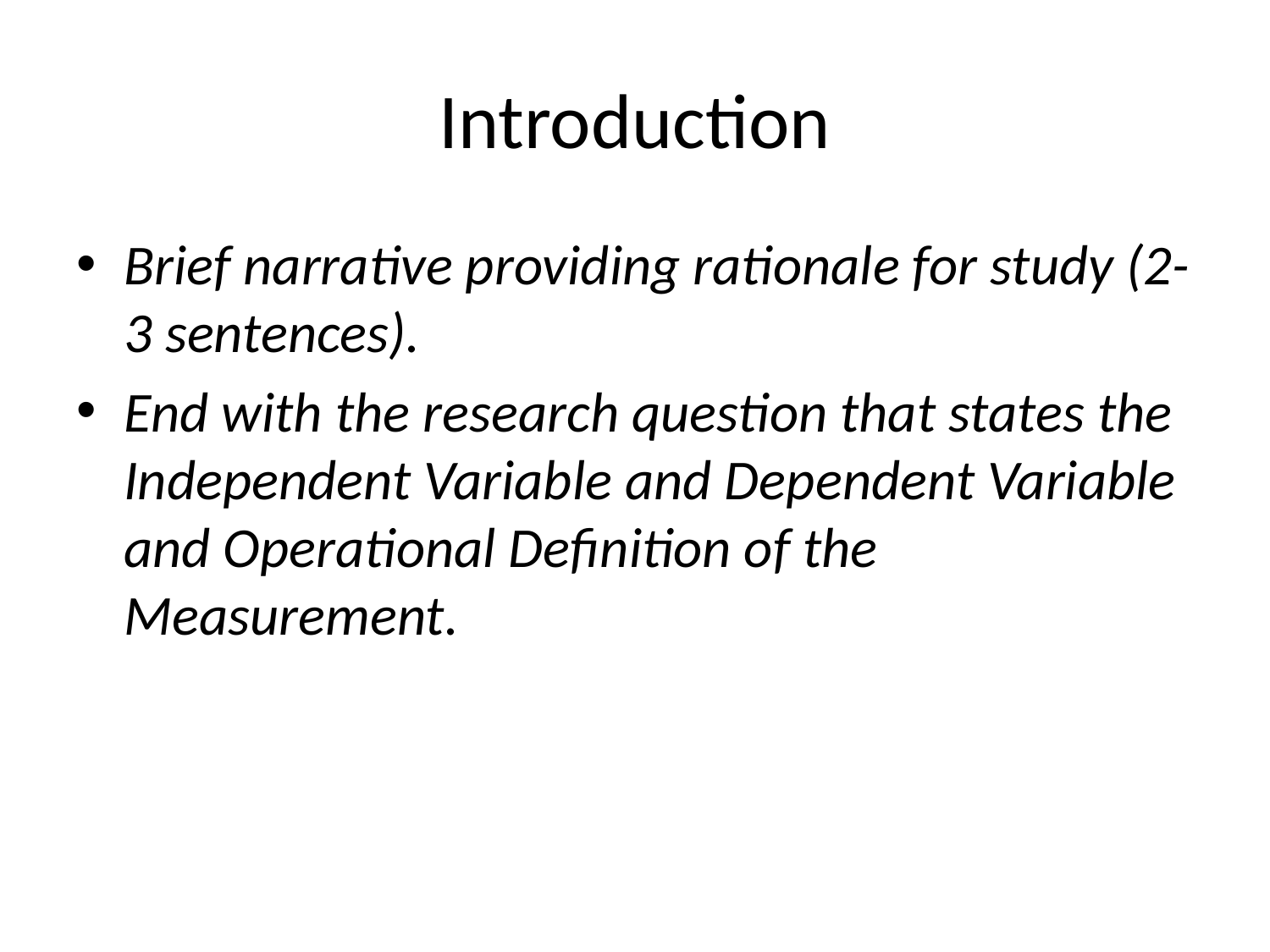

# Introduction
Brief narrative providing rationale for study (2-3 sentences).
End with the research question that states the Independent Variable and Dependent Variable and Operational Definition of the Measurement.